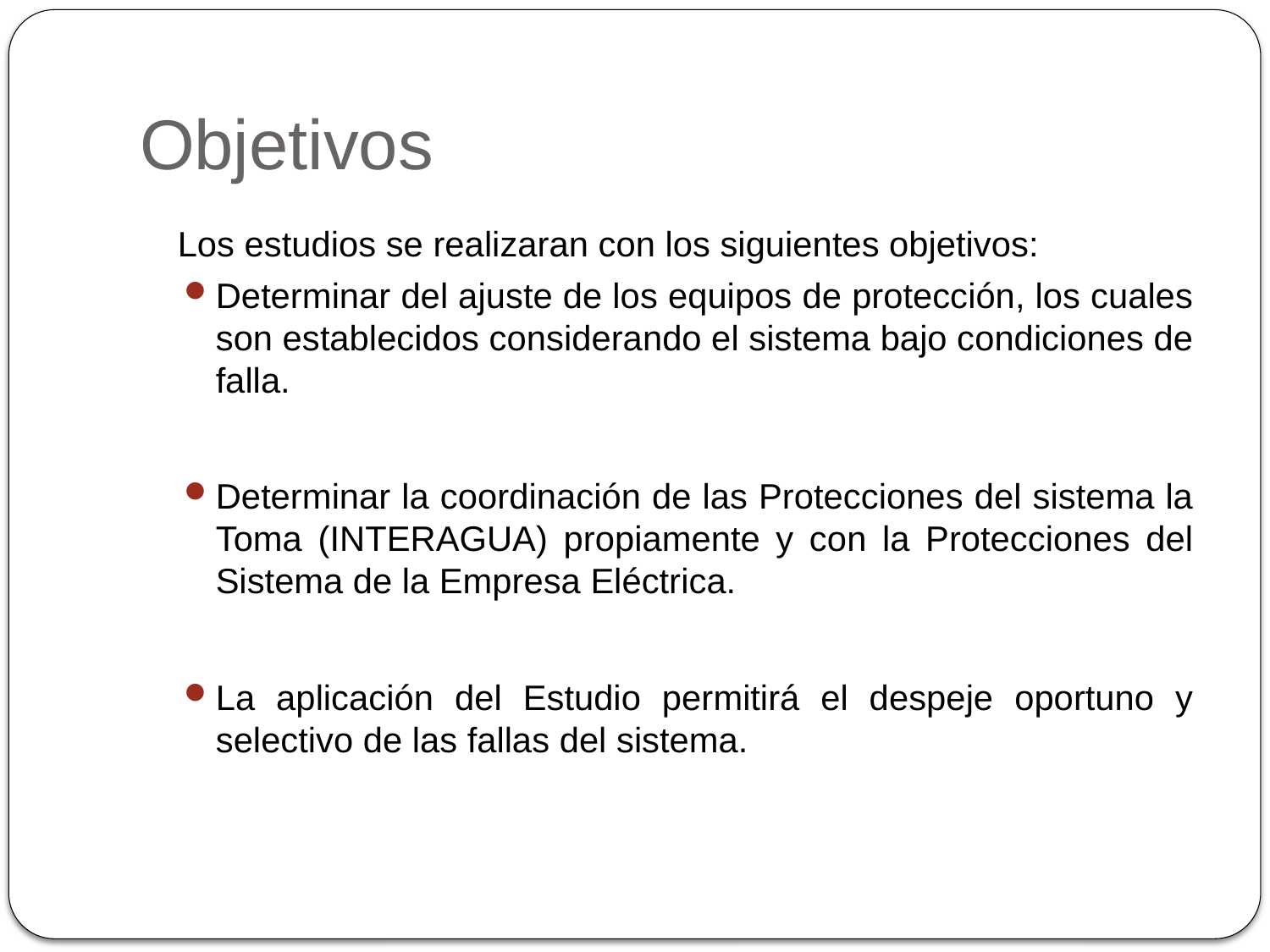

# Objetivos
	Los estudios se realizaran con los siguientes objetivos:
Determinar del ajuste de los equipos de protección, los cuales son establecidos considerando el sistema bajo condiciones de falla.

Determinar la coordinación de las Protecciones del sistema la Toma (INTERAGUA) propiamente y con la Protecciones del Sistema de la Empresa Eléctrica.

La aplicación del Estudio permitirá el despeje oportuno y selectivo de las fallas del sistema.